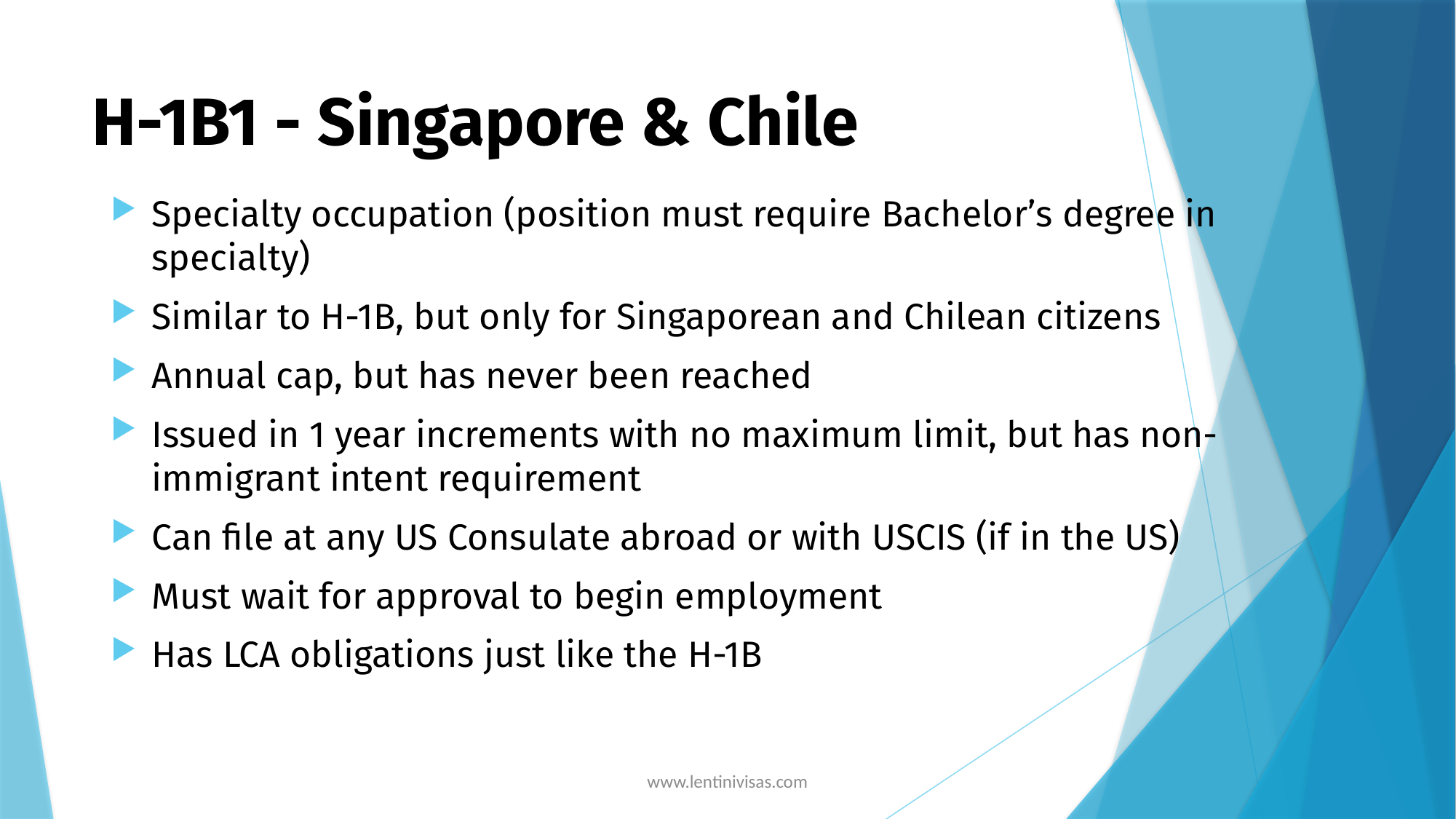

# H-1B1 - Singapore & Chile
Specialty occupation (position must require Bachelor’s degree in specialty)
Similar to H-1B, but only for Singaporean and Chilean citizens
Annual cap, but has never been reached
Issued in 1 year increments with no maximum limit, but has non-immigrant intent requirement
Can file at any US Consulate abroad or with USCIS (if in the US)
Must wait for approval to begin employment
Has LCA obligations just like the H-1B
www.lentinivisas.com